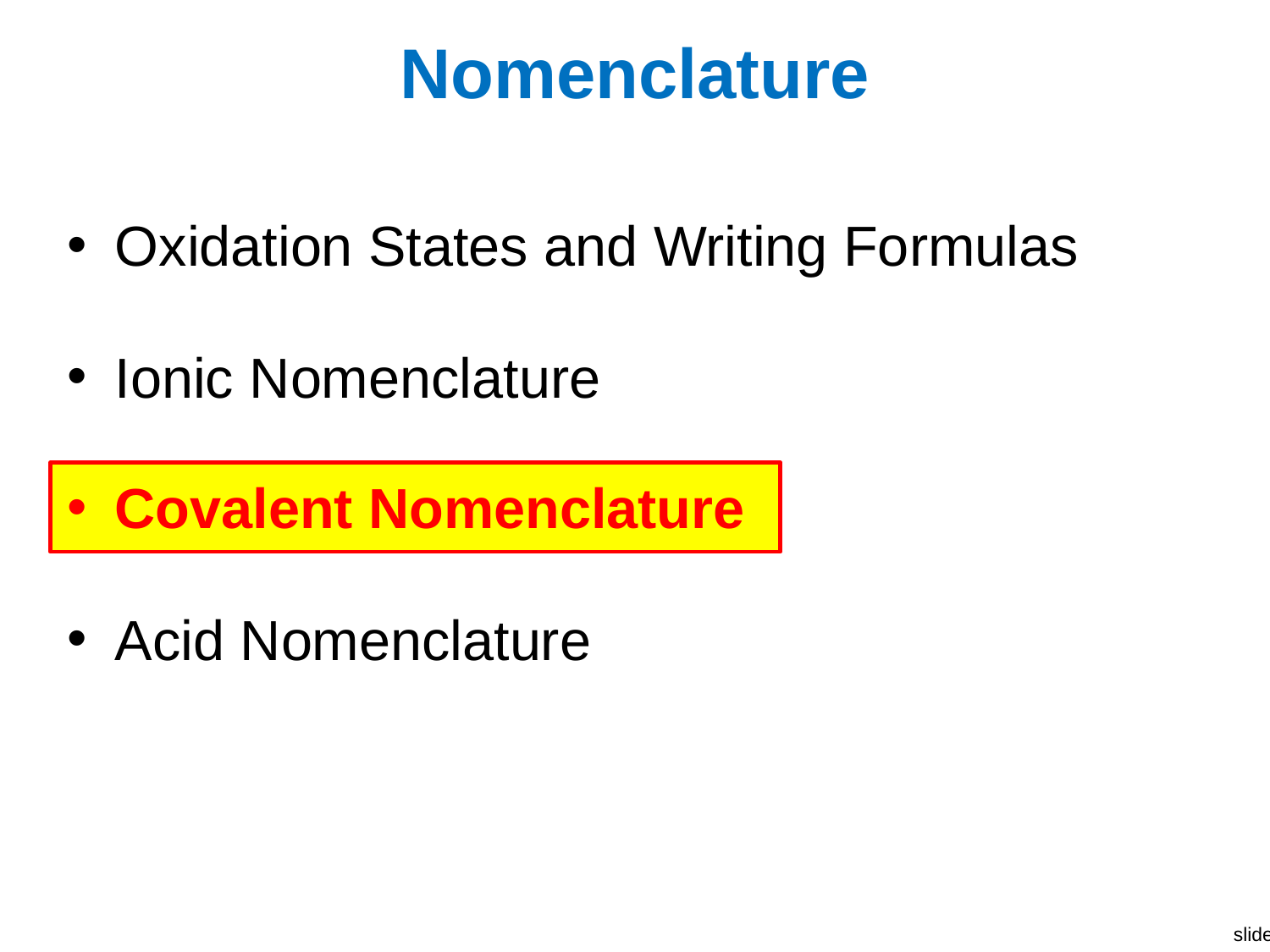

# Nomenclature
Oxidation States and Writing Formulas
Ionic Nomenclature
Covalent Nomenclature
Acid Nomenclature